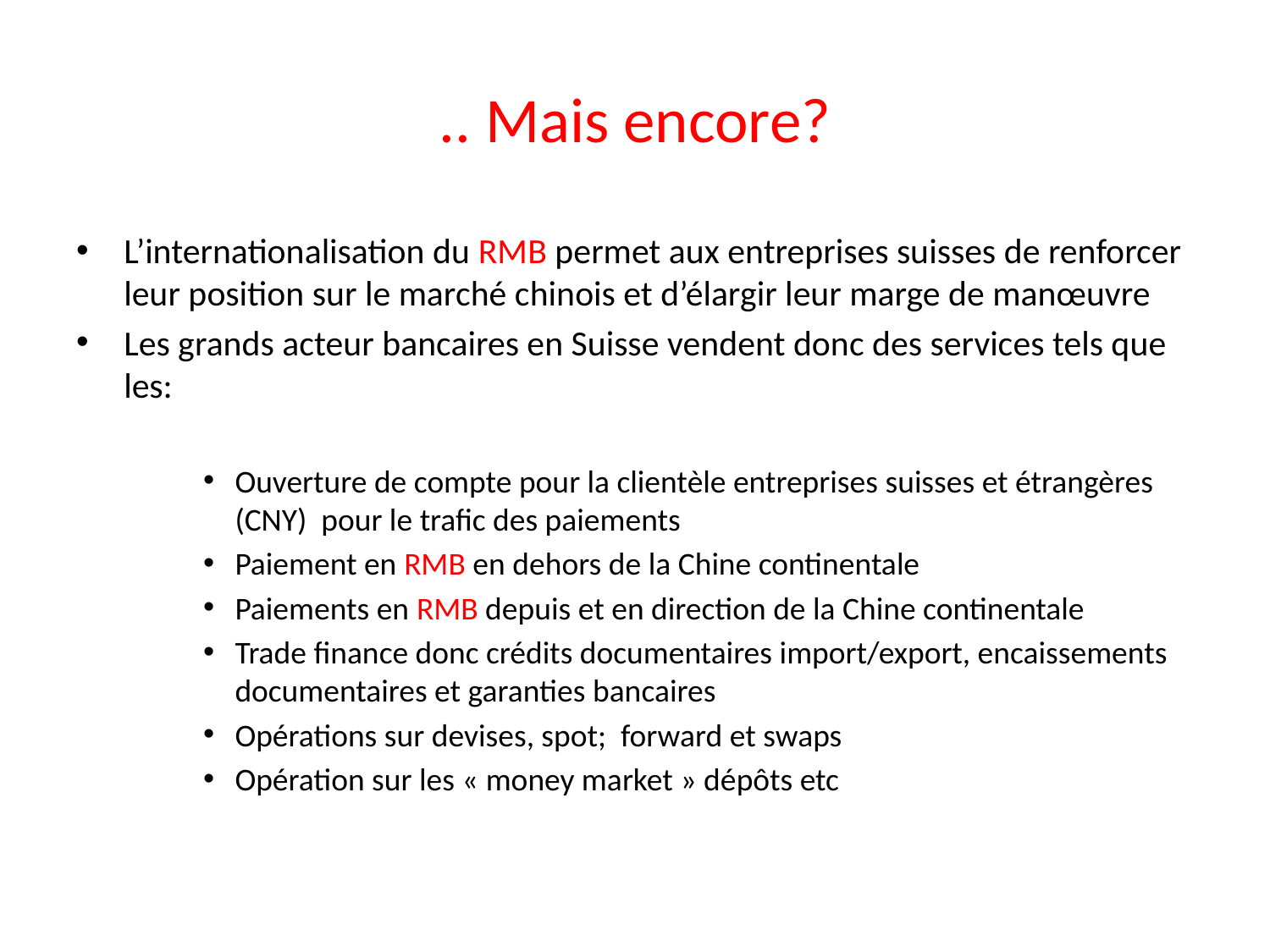

# .. Mais encore?
L’internationalisation du RMB permet aux entreprises suisses de renforcer leur position sur le marché chinois et d’élargir leur marge de manœuvre
Les grands acteur bancaires en Suisse vendent donc des services tels que les:

Ouverture de compte pour la clientèle entreprises suisses et étrangères  (CNY)  pour le trafic des paiements
Paiement en RMB en dehors de la Chine continentale
Paiements en RMB depuis et en direction de la Chine continentale
Trade finance donc crédits documentaires import/export, encaissements documentaires et garanties bancaires
Opérations sur devises, spot;  forward et swaps
Opération sur les « money market » dépôts etc